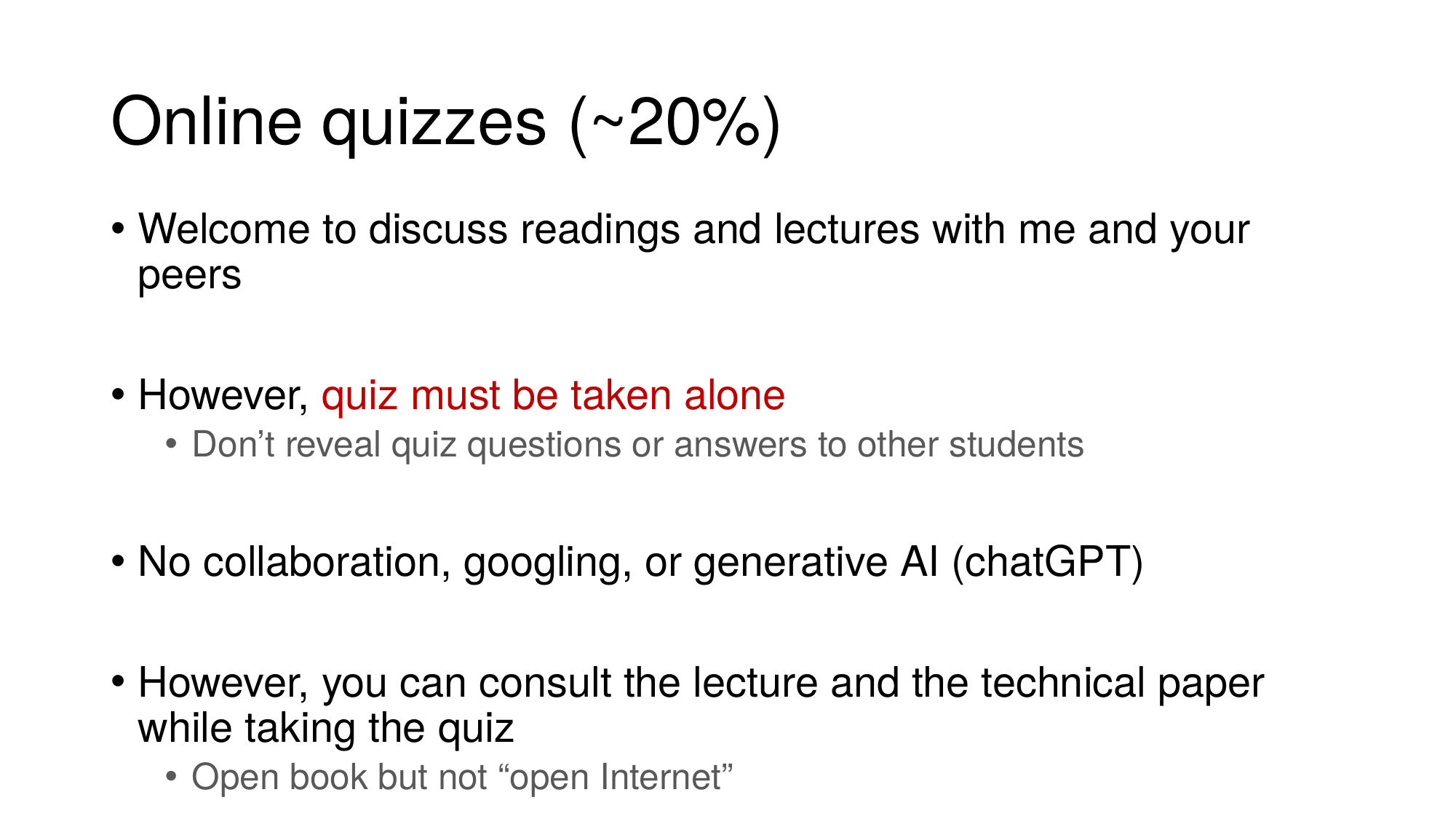

# Online quizzes (~20%)
Welcome to discuss readings and lectures with me and your peers

However, quiz must be taken alone
Don’t reveal quiz questions or answers to other students

No collaboration, googling, or generative AI (chatGPT)

However, you can consult the lecture and the technical paper while taking the quiz
Open book but not “open Internet”